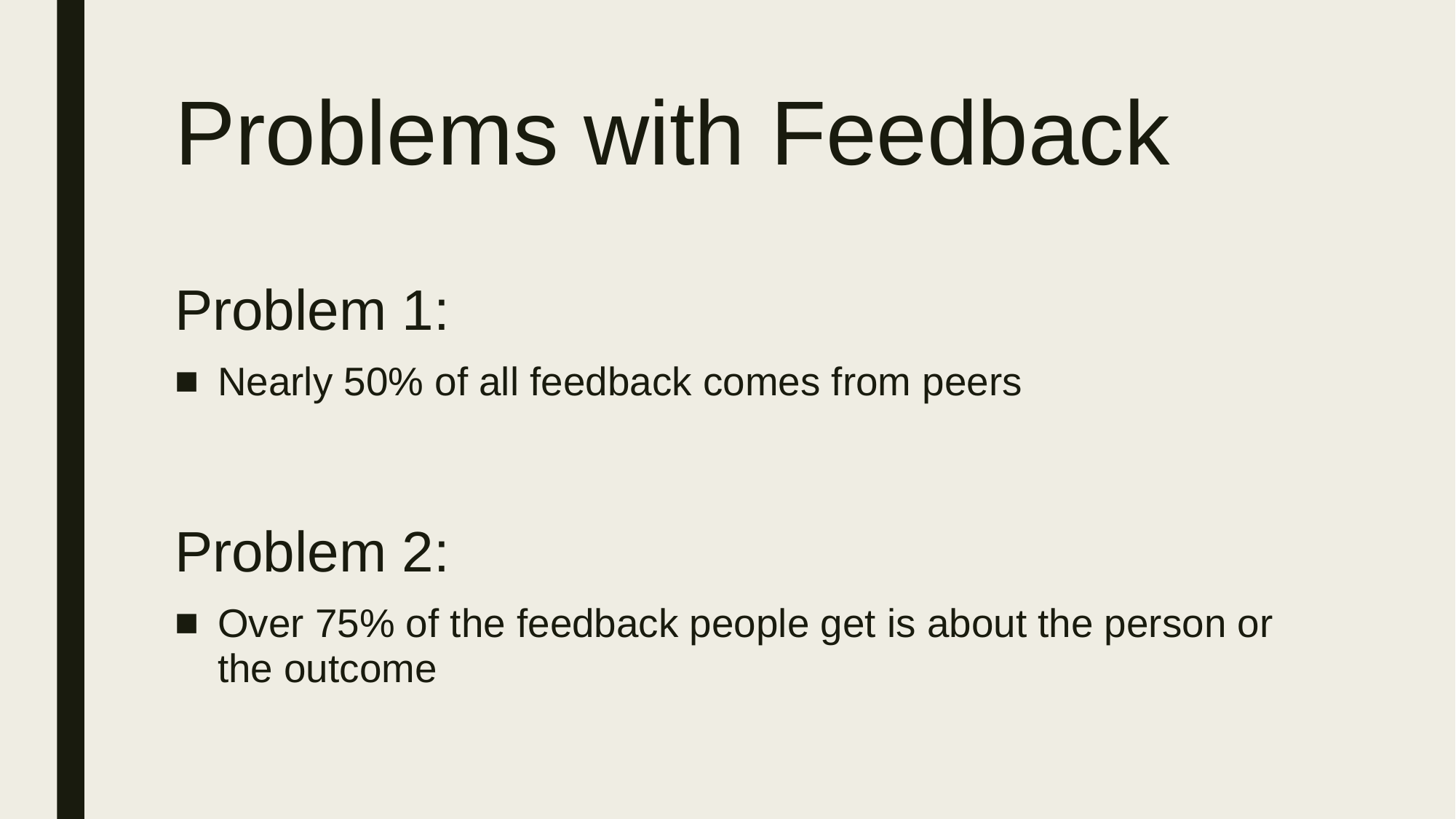

# Problems with Feedback
Problem 1:
Nearly 50% of all feedback comes from peers

Problem 2:
Over 75% of the feedback people get is about the person or the outcome